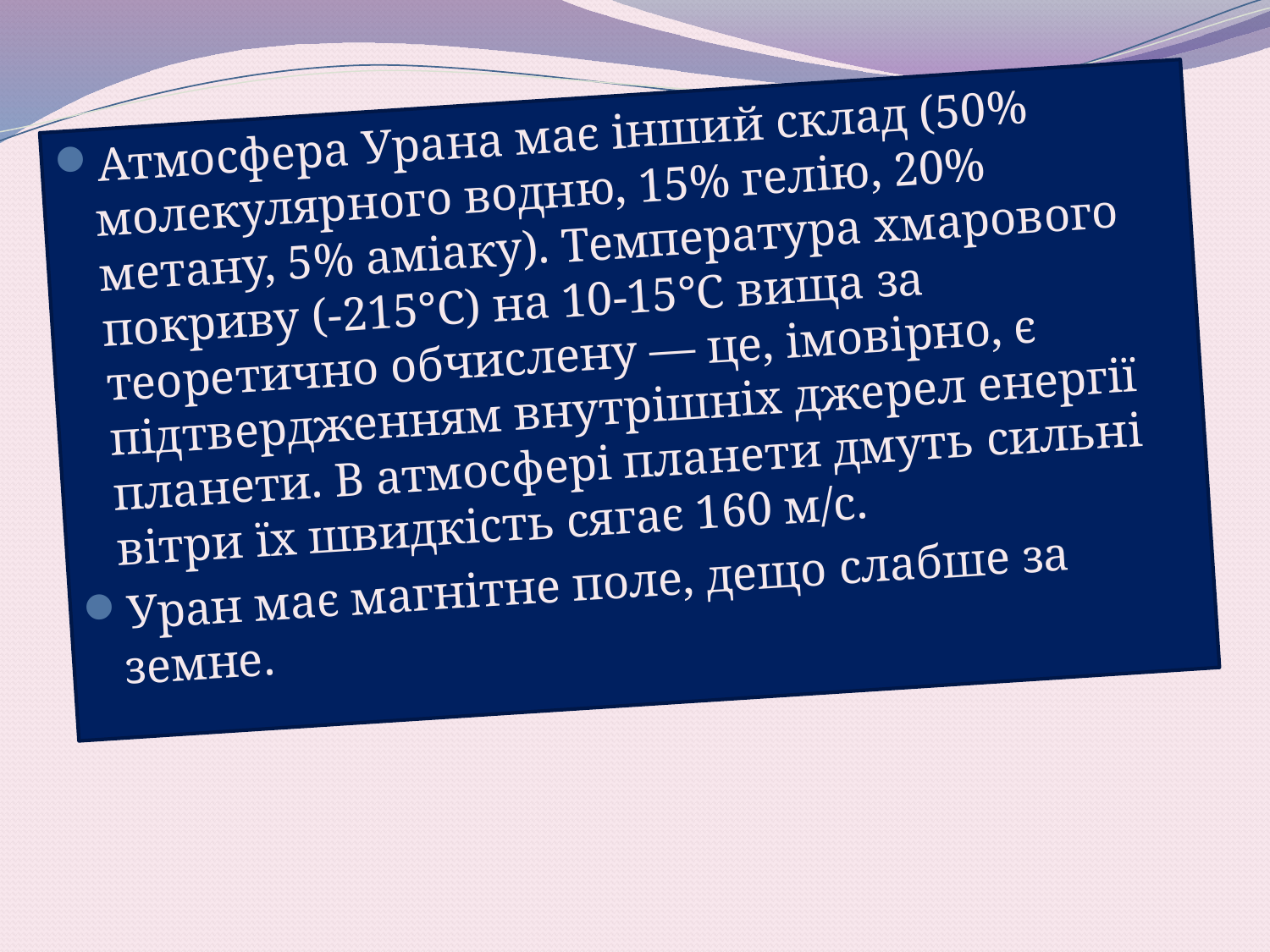

Атмосфера Урана має інший склад (50% молекулярного водню, 15% ге­лію, 20% метану, 5% аміаку). Температура хмарового покриву (-215°С) на 10-15°С вища за теоретично обчислену — це, імовірно, є підтвердженням внутрішніх джерел енергії планети. В атмосфері планети дмуть сильні вітри їх швидкість сягає 160 м/с.
Уран має магнітне поле, дещо слабше за земне.

#